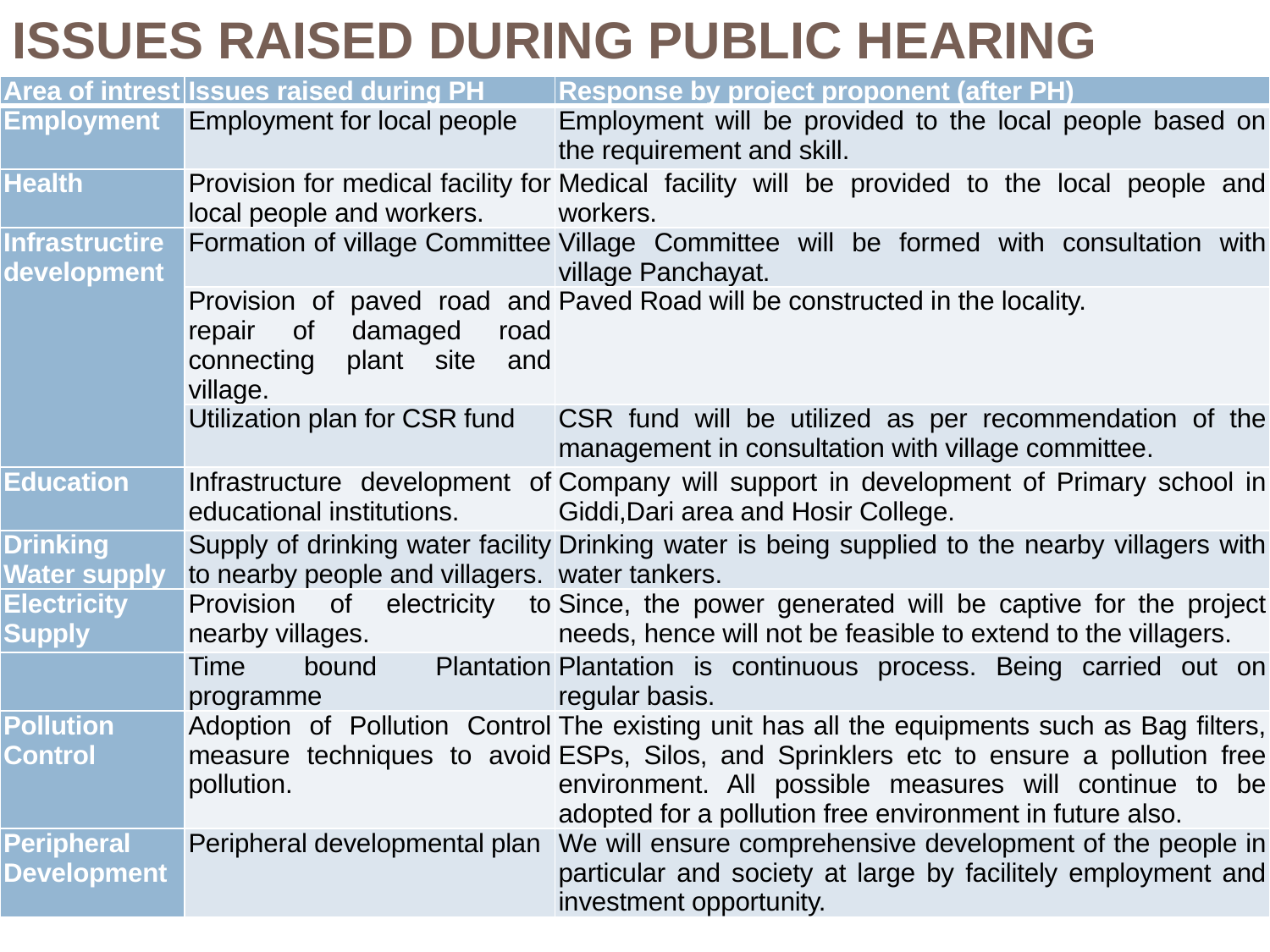

# ISSUES RAISED DURING PUBLIC HEARING
| Area of intrest | Issues raised during PH | Response by project proponent (after PH) |
| --- | --- | --- |
| Employment | Employment for local people | Employment will be provided to the local people based on the requirement and skill. |
| Health | Provision for medical facility for local people and workers. | Medical facility will be provided to the local people and workers. |
| Infrastructire development | Formation of village Committee | Village Committee will be formed with consultation with village Panchayat. |
|  | Provision of paved road and repair of damaged road connecting plant site and village. | Paved Road will be constructed in the locality. |
|  | Utilization plan for CSR fund | CSR fund will be utilized as per recommendation of the management in consultation with village committee. |
| Education | Infrastructure development of educational institutions. | Company will support in development of Primary school in Giddi,Dari area and Hosir College. |
| Drinking Water supply | Supply of drinking water facility to nearby people and villagers. | Drinking water is being supplied to the nearby villagers with water tankers. |
| Electricity Supply | Provision of electricity to nearby villages. | Since, the power generated will be captive for the project needs, hence will not be feasible to extend to the villagers. |
|  | Time bound Plantation programme | Plantation is continuous process. Being carried out on regular basis. |
| Pollution Control | Adoption of Pollution Control measure techniques to avoid pollution. | The existing unit has all the equipments such as Bag filters, ESPs, Silos, and Sprinklers etc to ensure a pollution free environment. All possible measures will continue to be adopted for a pollution free environment in future also. |
| Peripheral Development | Peripheral developmental plan | We will ensure comprehensive development of the people in particular and society at large by facilitely employment and investment opportunity. |